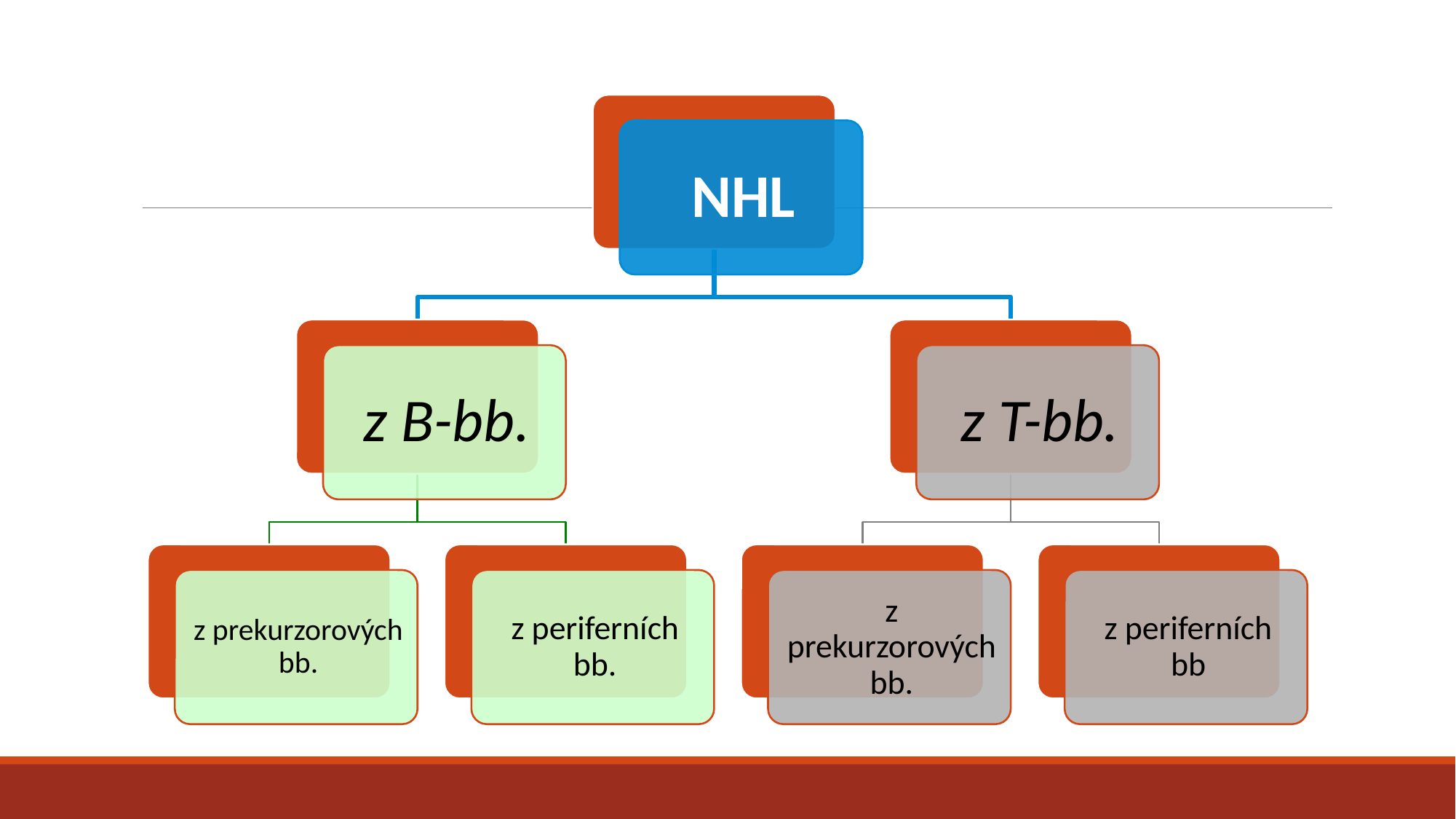

NHL
z B-bb.
z prekurzorových bb.
z periferních bb.
z T-bb.
z prekurzorových bb.
z periferních bb